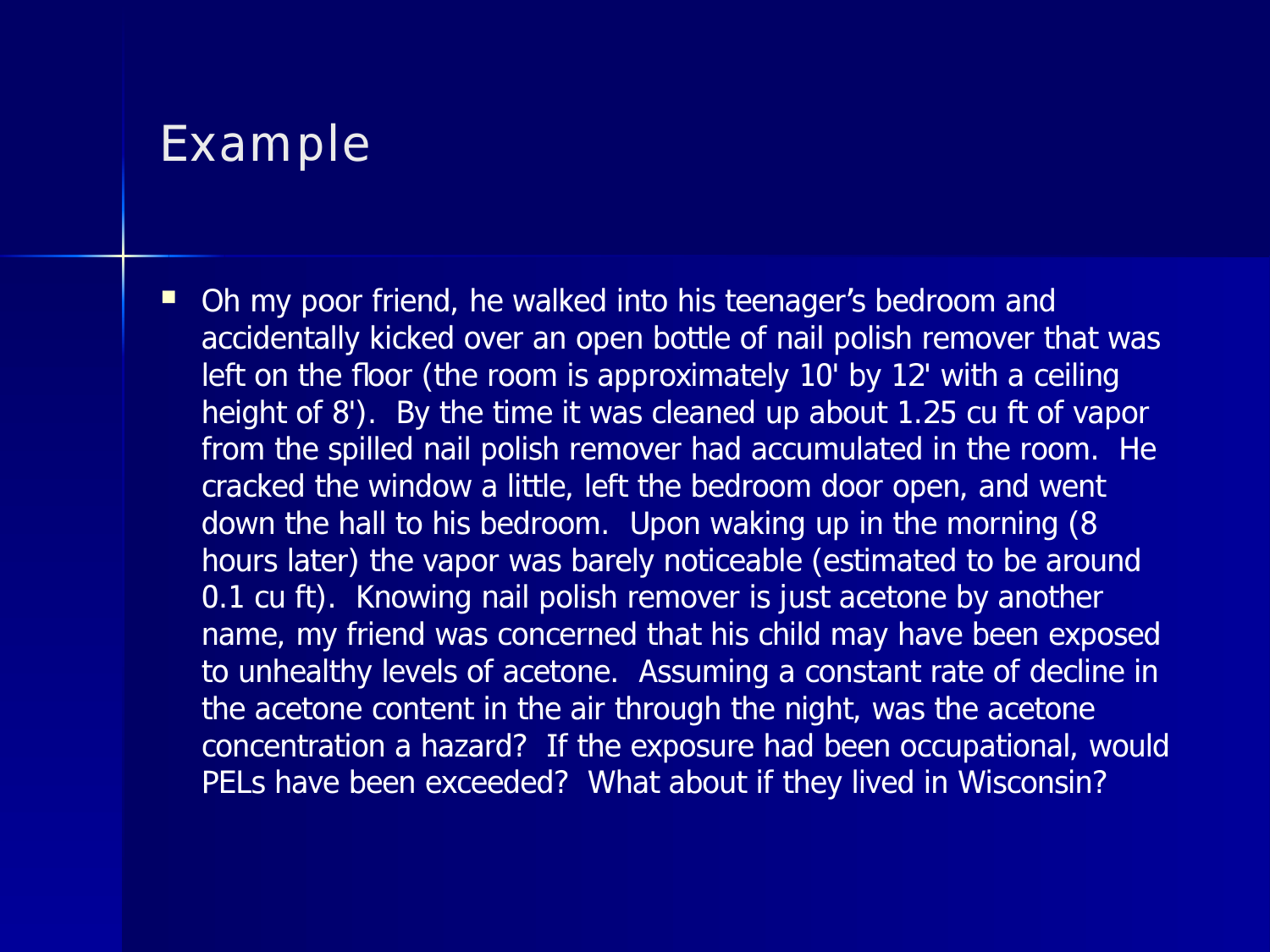

# Example
Oh my poor friend, he walked into his teenager’s bedroom and accidentally kicked over an open bottle of nail polish remover that was left on the floor (the room is approximately 10' by 12' with a ceiling height of 8').  By the time it was cleaned up about 1.25 cu ft of vapor from the spilled nail polish remover had accumulated in the room.  He cracked the window a little, left the bedroom door open, and went down the hall to his bedroom.  Upon waking up in the morning (8 hours later) the vapor was barely noticeable (estimated to be around 0.1 cu ft).  Knowing nail polish remover is just acetone by another name, my friend was concerned that his child may have been exposed to unhealthy levels of acetone.  Assuming a constant rate of decline in the acetone content in the air through the night, was the acetone concentration a hazard?  If the exposure had been occupational, would PELs have been exceeded?  What about if they lived in Wisconsin?